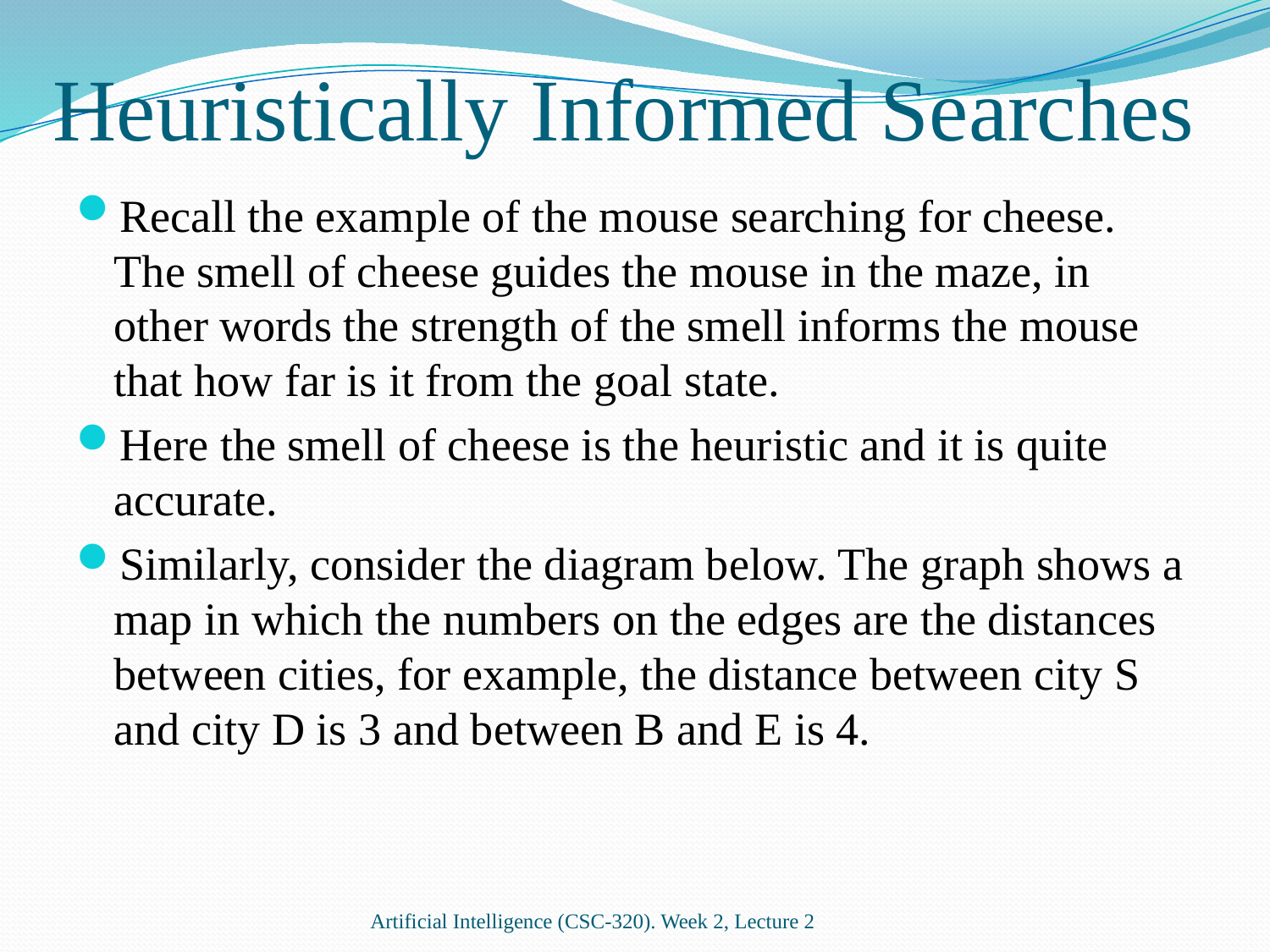

# Heuristically Informed Searches
Recall the example of the mouse searching for cheese. The smell of cheese guides the mouse in the maze, in other words the strength of the smell informs the mouse that how far is it from the goal state.
Here the smell of cheese is the heuristic and it is quite accurate.
Similarly, consider the diagram below. The graph shows a map in which the numbers on the edges are the distances between cities, for example, the distance between city S and city D is 3 and between B and E is 4.

Artificial Intelligence (CSC-320). Week 2, Lecture 2